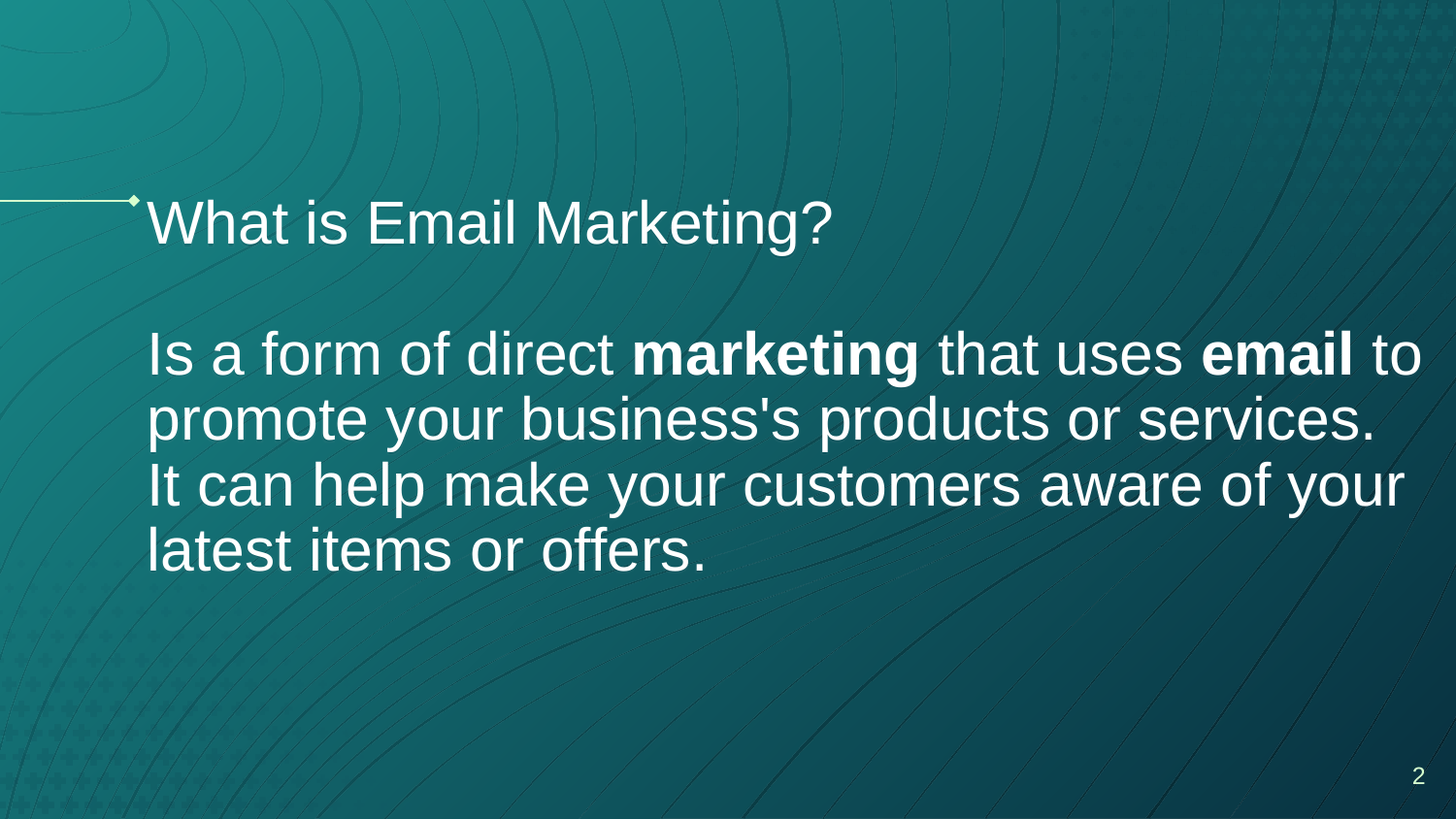

# What is Email Marketing? Is a form of direct marketing that uses email to promote your business's products or services. It can help make your customers aware of your latest items or offers.
2